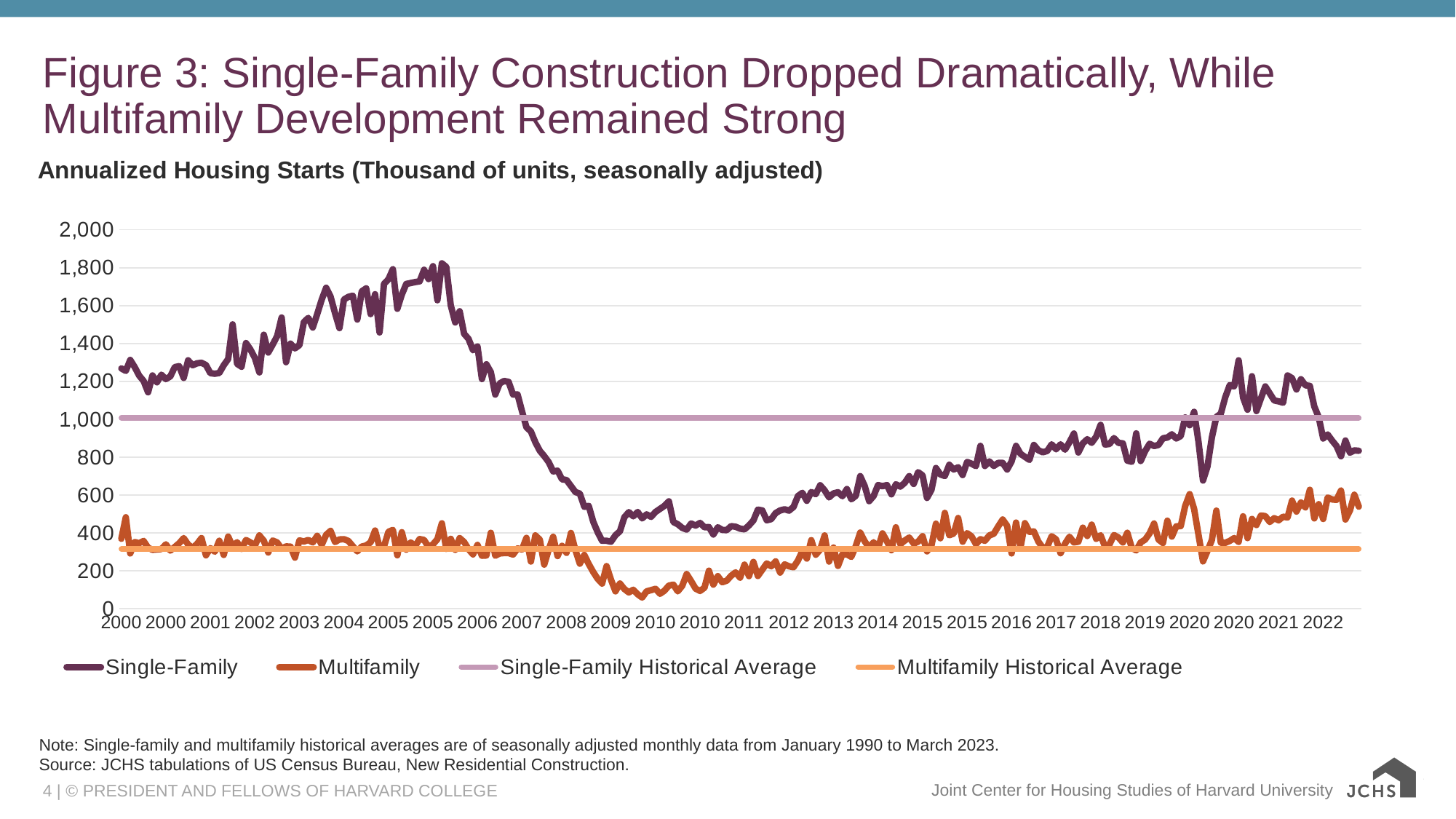

# Figure 3: Single-Family Construction Dropped Dramatically, While Multifamily Development Remained Strong

### Chart: Annualized Housing Starts (Thousand of units, seasonally adjusted)

| Category | Single-Family | Multifamily | Single-Family Historical Average | Multifamily Historical Average |
|---|---|---|---|---|
| 2000 | 1268.0 | 368.0 | 1006.5914786967419 | 314.5563909774436 |
| 2000 | 1255.0 | 482.0 | 1006.5914786967419 | 314.5563909774436 |
| 2000 | 1313.0 | 291.0 | 1006.5914786967419 | 314.5563909774436 |
| 2000 | 1275.0 | 351.0 | 1006.5914786967419 | 314.5563909774436 |
| 2000 | 1230.0 | 345.0 | 1006.5914786967419 | 314.5563909774436 |
| 2000 | 1202.0 | 357.0 | 1006.5914786967419 | 314.5563909774436 |
| 2000 | 1142.0 | 321.0 | 1006.5914786967419 | 314.5563909774436 |
| 2000 | 1231.0 | 310.0 | 1006.5914786967419 | 314.5563909774436 |
| 2000 | 1195.0 | 312.0 | 1006.5914786967419 | 314.5563909774436 |
| 2000 | 1235.0 | 314.0 | 1006.5914786967419 | 314.5563909774436 |
| 2000 | 1212.0 | 339.0 | 1006.5914786967419 | 314.5563909774436 |
| 2000 | 1226.0 | 306.0 | 1006.5914786967419 | 314.5563909774436 |
| 2001 | 1275.0 | 325.0 | 1006.5914786967419 | 314.5563909774436 |
| 2001 | 1280.0 | 345.0 | 1006.5914786967419 | 314.5563909774436 |
| 2001 | 1218.0 | 372.0 | 1006.5914786967419 | 314.5563909774436 |
| 2001 | 1311.0 | 338.0 | 1006.5914786967419 | 314.5563909774436 |
| 2001 | 1285.0 | 320.0 | 1006.5914786967419 | 314.5563909774436 |
| 2001 | 1295.0 | 341.0 | 1006.5914786967419 | 314.5563909774436 |
| 2001 | 1298.0 | 372.0 | 1006.5914786967419 | 314.5563909774436 |
| 2001 | 1286.0 | 281.0 | 1006.5914786967419 | 314.5563909774436 |
| 2001 | 1243.0 | 319.0 | 1006.5914786967419 | 314.5563909774436 |
| 2001 | 1240.0 | 300.0 | 1006.5914786967419 | 314.5563909774436 |
| 2001 | 1244.0 | 358.0 | 1006.5914786967419 | 314.5563909774436 |
| 2001 | 1285.0 | 283.0 | 1006.5914786967419 | 314.5563909774436 |
| 2002 | 1318.0 | 380.0 | 1006.5914786967419 | 314.5563909774436 |
| 2002 | 1501.0 | 328.0 | 1006.5914786967419 | 314.5563909774436 |
| 2002 | 1292.0 | 350.0 | 1006.5914786967419 | 314.5563909774436 |
| 2002 | 1277.0 | 315.0 | 1006.5914786967419 | 314.5563909774436 |
| 2002 | 1402.0 | 362.0 | 1006.5914786967419 | 314.5563909774436 |
| 2002 | 1368.0 | 349.0 | 1006.5914786967419 | 314.5563909774436 |
| 2002 | 1323.0 | 332.0 | 1006.5914786967419 | 314.5563909774436 |
| 2002 | 1247.0 | 386.0 | 1006.5914786967419 | 314.5563909774436 |
| 2002 | 1446.0 | 358.0 | 1006.5914786967419 | 314.5563909774436 |
| 2002 | 1352.0 | 296.0 | 1006.5914786967419 | 314.5563909774436 |
| 2002 | 1394.0 | 359.0 | 1006.5914786967419 | 314.5563909774436 |
| 2002 | 1439.0 | 349.0 | 1006.5914786967419 | 314.5563909774436 |
| 2003 | 1537.0 | 316.0 | 1006.5914786967419 | 314.5563909774436 |
| 2003 | 1301.0 | 328.0 | 1006.5914786967419 | 314.5563909774436 |
| 2003 | 1399.0 | 327.0 | 1006.5914786967419 | 314.5563909774436 |
| 2003 | 1374.0 | 269.0 | 1006.5914786967419 | 314.5563909774436 |
| 2003 | 1391.0 | 360.0 | 1006.5914786967419 | 314.5563909774436 |
| 2003 | 1513.0 | 354.0 | 1006.5914786967419 | 314.5563909774436 |
| 2003 | 1535.0 | 362.0 | 1006.5914786967419 | 314.5563909774436 |
| 2003 | 1484.0 | 349.0 | 1006.5914786967419 | 314.5563909774436 |
| 2003 | 1555.0 | 384.0 | 1006.5914786967419 | 314.5563909774436 |
| 2003 | 1631.0 | 336.0 | 1006.5914786967419 | 314.5563909774436 |
| 2003 | 1694.0 | 389.0 | 1006.5914786967419 | 314.5563909774436 |
| 2003 | 1647.0 | 410.0 | 1006.5914786967419 | 314.5563909774436 |
| 2004 | 1560.0 | 351.0 | 1006.5914786967419 | 314.5563909774436 |
| 2004 | 1481.0 | 365.0 | 1006.5914786967419 | 314.5563909774436 |
| 2004 | 1632.0 | 366.0 | 1006.5914786967419 | 314.5563909774436 |
| 2004 | 1646.0 | 357.0 | 1006.5914786967419 | 314.5563909774436 |
| 2004 | 1652.0 | 329.0 | 1006.5914786967419 | 314.5563909774436 |
| 2004 | 1526.0 | 302.0 | 1006.5914786967419 | 314.5563909774436 |
| 2004 | 1675.0 | 327.0 | 1006.5914786967419 | 314.5563909774436 |
| 2004 | 1691.0 | 333.0 | 1006.5914786967419 | 314.5563909774436 |
| 2004 | 1555.0 | 350.0 | 1006.5914786967419 | 314.5563909774436 |
| 2004 | 1660.0 | 412.0 | 1006.5914786967419 | 314.5563909774436 |
| 2004 | 1458.0 | 324.0 | 1006.5914786967419 | 314.5563909774436 |
| 2004 | 1714.0 | 328.0 | 1006.5914786967419 | 314.5563909774436 |
| 2005 | 1739.0 | 405.0 | 1006.5914786967419 | 314.5563909774436 |
| 2005 | 1792.0 | 415.0 | 1006.5914786967419 | 314.5563909774436 |
| 2005 | 1583.0 | 281.0 | 1006.5914786967419 | 314.5563909774436 |
| 2005 | 1658.0 | 403.0 | 1006.5914786967419 | 314.5563909774436 |
| 2005 | 1714.0 | 311.0 | 1006.5914786967419 | 314.5563909774436 |
| 2005 | 1719.0 | 349.0 | 1006.5914786967419 | 314.5563909774436 |
| 2005 | 1724.0 | 330.0 | 1006.5914786967419 | 314.5563909774436 |
| 2005 | 1728.0 | 367.0 | 1006.5914786967419 | 314.5563909774436 |
| 2005 | 1789.0 | 362.0 | 1006.5914786967419 | 314.5563909774436 |
| 2005 | 1740.0 | 325.0 | 1006.5914786967419 | 314.5563909774436 |
| 2005 | 1808.0 | 339.0 | 1006.5914786967419 | 314.5563909774436 |
| 2005 | 1628.0 | 366.0 | 1006.5914786967419 | 314.5563909774436 |
| 2006 | 1823.0 | 450.0 | 1006.5914786967419 | 314.5563909774436 |
| 2006 | 1804.0 | 315.0 | 1006.5914786967419 | 314.5563909774436 |
| 2006 | 1601.0 | 368.0 | 1006.5914786967419 | 314.5563909774436 |
| 2006 | 1511.0 | 310.0 | 1006.5914786967419 | 314.5563909774436 |
| 2006 | 1570.0 | 372.0 | 1006.5914786967419 | 314.5563909774436 |
| 2006 | 1451.0 | 351.0 | 1006.5914786967419 | 314.5563909774436 |
| 2006 | 1424.0 | 313.0 | 1006.5914786967419 | 314.5563909774436 |
| 2006 | 1364.0 | 286.0 | 1006.5914786967419 | 314.5563909774436 |
| 2006 | 1384.0 | 336.0 | 1006.5914786967419 | 314.5563909774436 |
| 2006 | 1212.0 | 279.0 | 1006.5914786967419 | 314.5563909774436 |
| 2006 | 1290.0 | 280.0 | 1006.5914786967419 | 314.5563909774436 |
| 2006 | 1249.0 | 400.0 | 1006.5914786967419 | 314.5563909774436 |
| 2007 | 1130.0 | 279.0 | 1006.5914786967419 | 314.5563909774436 |
| 2007 | 1189.0 | 291.0 | 1006.5914786967419 | 314.5563909774436 |
| 2007 | 1202.0 | 293.0 | 1006.5914786967419 | 314.5563909774436 |
| 2007 | 1197.0 | 293.0 | 1006.5914786967419 | 314.5563909774436 |
| 2007 | 1130.0 | 285.0 | 1006.5914786967419 | 314.5563909774436 |
| 2007 | 1131.0 | 317.0 | 1006.5914786967419 | 314.5563909774436 |
| 2007 | 1042.0 | 312.0 | 1006.5914786967419 | 314.5563909774436 |
| 2007 | 957.0 | 373.0 | 1006.5914786967419 | 314.5563909774436 |
| 2007 | 935.0 | 248.0 | 1006.5914786967419 | 314.5563909774436 |
| 2007 | 878.0 | 386.0 | 1006.5914786967419 | 314.5563909774436 |
| 2007 | 833.0 | 364.0 | 1006.5914786967419 | 314.5563909774436 |
| 2007 | 805.0 | 232.0 | 1006.5914786967419 | 314.5563909774436 |
| 2008 | 773.0 | 311.0 | 1006.5914786967419 | 314.5563909774436 |
| 2008 | 724.0 | 379.0 | 1006.5914786967419 | 314.5563909774436 |
| 2008 | 728.0 | 277.0 | 1006.5914786967419 | 314.5563909774436 |
| 2008 | 682.0 | 331.0 | 1006.5914786967419 | 314.5563909774436 |
| 2008 | 679.0 | 294.0 | 1006.5914786967419 | 314.5563909774436 |
| 2008 | 647.0 | 399.0 | 1006.5914786967419 | 314.5563909774436 |
| 2008 | 615.0 | 308.0 | 1006.5914786967419 | 314.5563909774436 |
| 2008 | 607.0 | 237.0 | 1006.5914786967419 | 314.5563909774436 |
| 2008 | 537.0 | 283.0 | 1006.5914786967419 | 314.5563909774436 |
| 2008 | 542.0 | 235.0 | 1006.5914786967419 | 314.5563909774436 |
| 2008 | 459.0 | 193.0 | 1006.5914786967419 | 314.5563909774436 |
| 2008 | 403.0 | 157.0 | 1006.5914786967419 | 314.5563909774436 |
| 2009 | 358.0 | 132.0 | 1006.5914786967419 | 314.5563909774436 |
| 2009 | 358.0 | 224.0 | 1006.5914786967419 | 314.5563909774436 |
| 2009 | 353.0 | 152.0 | 1006.5914786967419 | 314.5563909774436 |
| 2009 | 387.0 | 91.0 | 1006.5914786967419 | 314.5563909774436 |
| 2009 | 408.0 | 132.0 | 1006.5914786967419 | 314.5563909774436 |
| 2009 | 482.0 | 103.0 | 1006.5914786967419 | 314.5563909774436 |
| 2009 | 509.0 | 85.0 | 1006.5914786967419 | 314.5563909774436 |
| 2009 | 487.0 | 99.0 | 1006.5914786967419 | 314.5563909774436 |
| 2009 | 510.0 | 75.0 | 1006.5914786967419 | 314.5563909774436 |
| 2009 | 476.0 | 58.0 | 1006.5914786967419 | 314.5563909774436 |
| 2009 | 497.0 | 91.0 | 1006.5914786967419 | 314.5563909774436 |
| 2009 | 484.0 | 97.0 | 1006.5914786967419 | 314.5563909774436 |
| 2010 | 510.0 | 104.0 | 1006.5914786967419 | 314.5563909774436 |
| 2010 | 526.0 | 78.0 | 1006.5914786967419 | 314.5563909774436 |
| 2010 | 542.0 | 94.0 | 1006.5914786967419 | 314.5563909774436 |
| 2010 | 566.0 | 121.0 | 1006.5914786967419 | 314.5563909774436 |
| 2010 | 457.0 | 126.0 | 1006.5914786967419 | 314.5563909774436 |
| 2010 | 445.0 | 91.0 | 1006.5914786967419 | 314.5563909774436 |
| 2010 | 426.0 | 120.0 | 1006.5914786967419 | 314.5563909774436 |
| 2010 | 417.0 | 182.0 | 1006.5914786967419 | 314.5563909774436 |
| 2010 | 449.0 | 145.0 | 1006.5914786967419 | 314.5563909774436 |
| 2010 | 438.0 | 105.0 | 1006.5914786967419 | 314.5563909774436 |
| 2010 | 452.0 | 93.0 | 1006.5914786967419 | 314.5563909774436 |
| 2010 | 429.0 | 110.0 | 1006.5914786967419 | 314.5563909774436 |
| 2011 | 430.0 | 200.0 | 1006.5914786967419 | 314.5563909774436 |
| 2011 | 391.0 | 126.0 | 1006.5914786967419 | 314.5563909774436 |
| 2011 | 429.0 | 171.0 | 1006.5914786967419 | 314.5563909774436 |
| 2011 | 415.0 | 139.0 | 1006.5914786967419 | 314.5563909774436 |
| 2011 | 414.0 | 147.0 | 1006.5914786967419 | 314.5563909774436 |
| 2011 | 435.0 | 173.0 | 1006.5914786967419 | 314.5563909774436 |
| 2011 | 432.0 | 191.0 | 1006.5914786967419 | 314.5563909774436 |
| 2011 | 422.0 | 163.0 | 1006.5914786967419 | 314.5563909774436 |
| 2011 | 418.0 | 232.0 | 1006.5914786967419 | 314.5563909774436 |
| 2011 | 439.0 | 171.0 | 1006.5914786967419 | 314.5563909774436 |
| 2011 | 465.0 | 246.0 | 1006.5914786967419 | 314.5563909774436 |
| 2011 | 522.0 | 172.0 | 1006.5914786967419 | 314.5563909774436 |
| 2012 | 518.0 | 205.0 | 1006.5914786967419 | 314.5563909774436 |
| 2012 | 466.0 | 238.0 | 1006.5914786967419 | 314.5563909774436 |
| 2012 | 472.0 | 223.0 | 1006.5914786967419 | 314.5563909774436 |
| 2012 | 504.0 | 249.0 | 1006.5914786967419 | 314.5563909774436 |
| 2012 | 518.0 | 190.0 | 1006.5914786967419 | 314.5563909774436 |
| 2012 | 524.0 | 233.0 | 1006.5914786967419 | 314.5563909774436 |
| 2012 | 517.0 | 223.0 | 1006.5914786967419 | 314.5563909774436 |
| 2012 | 536.0 | 218.0 | 1006.5914786967419 | 314.5563909774436 |
| 2012 | 594.0 | 253.0 | 1006.5914786967419 | 314.5563909774436 |
| 2012 | 611.0 | 304.0 | 1006.5914786967419 | 314.5563909774436 |
| 2012 | 569.0 | 264.0 | 1006.5914786967419 | 314.5563909774436 |
| 2012 | 615.0 | 361.0 | 1006.5914786967419 | 314.5563909774436 |
| 2013 | 604.0 | 284.0 | 1006.5914786967419 | 314.5563909774436 |
| 2013 | 651.0 | 311.0 | 1006.5914786967419 | 314.5563909774436 |
| 2013 | 624.0 | 386.0 | 1006.5914786967419 | 314.5563909774436 |
| 2013 | 587.0 | 248.0 | 1006.5914786967419 | 314.5563909774436 |
| 2013 | 608.0 | 322.0 | 1006.5914786967419 | 314.5563909774436 |
| 2013 | 614.0 | 225.0 | 1006.5914786967419 | 314.5563909774436 |
| 2013 | 593.0 | 287.0 | 1006.5914786967419 | 314.5563909774436 |
| 2013 | 631.0 | 286.0 | 1006.5914786967419 | 314.5563909774436 |
| 2013 | 577.0 | 273.0 | 1006.5914786967419 | 314.5563909774436 |
| 2013 | 595.0 | 330.0 | 1006.5914786967419 | 314.5563909774436 |
| 2013 | 699.0 | 401.0 | 1006.5914786967419 | 314.5563909774436 |
| 2013 | 647.0 | 355.0 | 1006.5914786967419 | 314.5563909774436 |
| 2014 | 567.0 | 321.0 | 1006.5914786967419 | 314.5563909774436 |
| 2014 | 594.0 | 350.0 | 1006.5914786967419 | 314.5563909774436 |
| 2014 | 652.0 | 318.0 | 1006.5914786967419 | 314.5563909774436 |
| 2014 | 646.0 | 397.0 | 1006.5914786967419 | 314.5563909774436 |
| 2014 | 652.0 | 355.0 | 1006.5914786967419 | 314.5563909774436 |
| 2014 | 603.0 | 308.0 | 1006.5914786967419 | 314.5563909774436 |
| 2014 | 656.0 | 429.0 | 1006.5914786967419 | 314.5563909774436 |
| 2014 | 644.0 | 340.0 | 1006.5914786967419 | 314.5563909774436 |
| 2014 | 664.0 | 359.0 | 1006.5914786967419 | 314.5563909774436 |
| 2014 | 699.0 | 375.0 | 1006.5914786967419 | 314.5563909774436 |
| 2014 | 658.0 | 343.0 | 1006.5914786967419 | 314.5563909774436 |
| 2014 | 720.0 | 353.0 | 1006.5914786967419 | 314.5563909774436 |
| 2015 | 703.0 | 382.0 | 1006.5914786967419 | 314.5563909774436 |
| 2015 | 584.0 | 302.0 | 1006.5914786967419 | 314.5563909774436 |
| 2015 | 627.0 | 333.0 | 1006.5914786967419 | 314.5563909774436 |
| 2015 | 742.0 | 448.0 | 1006.5914786967419 | 314.5563909774436 |
| 2015 | 708.0 | 371.0 | 1006.5914786967419 | 314.5563909774436 |
| 2015 | 700.0 | 505.0 | 1006.5914786967419 | 314.5563909774436 |
| 2015 | 759.0 | 387.0 | 1006.5914786967419 | 314.5563909774436 |
| 2015 | 734.0 | 396.0 | 1006.5914786967419 | 314.5563909774436 |
| 2015 | 746.0 | 478.0 | 1006.5914786967419 | 314.5563909774436 |
| 2015 | 705.0 | 353.0 | 1006.5914786967419 | 314.5563909774436 |
| 2015 | 774.0 | 398.0 | 1006.5914786967419 | 314.5563909774436 |
| 2015 | 765.0 | 381.0 | 1006.5914786967419 | 314.5563909774436 |
| 2016 | 752.0 | 340.0 | 1006.5914786967419 | 314.5563909774436 |
| 2016 | 859.0 | 366.0 | 1006.5914786967419 | 314.5563909774436 |
| 2016 | 753.0 | 358.0 | 1006.5914786967419 | 314.5563909774436 |
| 2016 | 777.0 | 386.0 | 1006.5914786967419 | 314.5563909774436 |
| 2016 | 753.0 | 395.0 | 1006.5914786967419 | 314.5563909774436 |
| 2016 | 769.0 | 434.0 | 1006.5914786967419 | 314.5563909774436 |
| 2016 | 769.0 | 470.0 | 1006.5914786967419 | 314.5563909774436 |
| 2016 | 734.0 | 437.0 | 1006.5914786967419 | 314.5563909774436 |
| 2016 | 777.0 | 291.0 | 1006.5914786967419 | 314.5563909774436 |
| 2016 | 859.0 | 454.0 | 1006.5914786967419 | 314.5563909774436 |
| 2016 | 817.0 | 323.0 | 1006.5914786967419 | 314.5563909774436 |
| 2016 | 801.0 | 451.0 | 1006.5914786967419 | 314.5563909774436 |
| 2017 | 785.0 | 405.0 | 1006.5914786967419 | 314.5563909774436 |
| 2017 | 864.0 | 407.0 | 1006.5914786967419 | 314.5563909774436 |
| 2017 | 836.0 | 354.0 | 1006.5914786967419 | 314.5563909774436 |
| 2017 | 825.0 | 321.0 | 1006.5914786967419 | 314.5563909774436 |
| 2017 | 832.0 | 325.0 | 1006.5914786967419 | 314.5563909774436 |
| 2017 | 867.0 | 382.0 | 1006.5914786967419 | 314.5563909774436 |
| 2017 | 841.0 | 365.0 | 1006.5914786967419 | 314.5563909774436 |
| 2017 | 867.0 | 292.0 | 1006.5914786967419 | 314.5563909774436 |
| 2017 | 839.0 | 342.0 | 1006.5914786967419 | 314.5563909774436 |
| 2017 | 878.0 | 379.0 | 1006.5914786967419 | 314.5563909774436 |
| 2017 | 924.0 | 349.0 | 1006.5914786967419 | 314.5563909774436 |
| 2017 | 824.0 | 353.0 | 1006.5914786967419 | 314.5563909774436 |
| 2018 | 872.0 | 427.0 | 1006.5914786967419 | 314.5563909774436 |
| 2018 | 894.0 | 383.0 | 1006.5914786967419 | 314.5563909774436 |
| 2018 | 875.0 | 443.0 | 1006.5914786967419 | 314.5563909774436 |
| 2018 | 908.0 | 368.0 | 1006.5914786967419 | 314.5563909774436 |
| 2018 | 970.0 | 387.0 | 1006.5914786967419 | 314.5563909774436 |
| 2018 | 866.0 | 326.0 | 1006.5914786967419 | 314.5563909774436 |
| 2018 | 869.0 | 339.0 | 1006.5914786967419 | 314.5563909774436 |
| 2018 | 900.0 | 388.0 | 1006.5914786967419 | 314.5563909774436 |
| 2018 | 875.0 | 375.0 | 1006.5914786967419 | 314.5563909774436 |
| 2018 | 872.0 | 349.0 | 1006.5914786967419 | 314.5563909774436 |
| 2018 | 781.0 | 400.0 | 1006.5914786967419 | 314.5563909774436 |
| 2018 | 775.0 | 320.0 | 1006.5914786967419 | 314.5563909774436 |
| 2019 | 925.0 | 307.0 | 1006.5914786967419 | 314.5563909774436 |
| 2019 | 779.0 | 349.0 | 1006.5914786967419 | 314.5563909774436 |
| 2019 | 831.0 | 364.0 | 1006.5914786967419 | 314.5563909774436 |
| 2019 | 870.0 | 397.0 | 1006.5914786967419 | 314.5563909774436 |
| 2019 | 858.0 | 449.0 | 1006.5914786967419 | 314.5563909774436 |
| 2019 | 864.0 | 364.0 | 1006.5914786967419 | 314.5563909774436 |
| 2019 | 899.0 | 346.0 | 1006.5914786967419 | 314.5563909774436 |
| 2019 | 903.0 | 464.0 | 1006.5914786967419 | 314.5563909774436 |
| 2019 | 920.0 | 380.0 | 1006.5914786967419 | 314.5563909774436 |
| 2019 | 898.0 | 434.0 | 1006.5914786967419 | 314.5563909774436 |
| 2019 | 911.0 | 435.0 | 1006.5914786967419 | 314.5563909774436 |
| 2019 | 1009.0 | 542.0 | 1006.5914786967419 | 314.5563909774436 |
| 2020 | 968.0 | 604.0 | 1006.5914786967419 | 314.5563909774436 |
| 2020 | 1039.0 | 526.0 | 1006.5914786967419 | 314.5563909774436 |
| 2020 | 879.0 | 388.0 | 1006.5914786967419 | 314.5563909774436 |
| 2020 | 676.0 | 249.0 | 1006.5914786967419 | 314.5563909774436 |
| 2020 | 750.0 | 304.0 | 1006.5914786967419 | 314.5563909774436 |
| 2020 | 904.0 | 362.0 | 1006.5914786967419 | 314.5563909774436 |
| 2020 | 1012.0 | 517.0 | 1006.5914786967419 | 314.5563909774436 |
| 2020 | 1029.0 | 348.0 | 1006.5914786967419 | 314.5563909774436 |
| 2020 | 1116.0 | 347.0 | 1006.5914786967419 | 314.5563909774436 |
| 2020 | 1180.0 | 357.0 | 1006.5914786967419 | 314.5563909774436 |
| 2020 | 1173.0 | 372.0 | 1006.5914786967419 | 314.5563909774436 |
| 2020 | 1311.0 | 352.0 | 1006.5914786967419 | 314.5563909774436 |
| 2021 | 1115.0 | 487.0 | 1006.5914786967419 | 314.5563909774436 |
| 2021 | 1050.0 | 372.0 | 1006.5914786967419 | 314.5563909774436 |
| 2021 | 1227.0 | 473.0 | 1006.5914786967419 | 314.5563909774436 |
| 2021 | 1043.0 | 441.0 | 1006.5914786967419 | 314.5563909774436 |
| 2021 | 1109.0 | 491.0 | 1006.5914786967419 | 314.5563909774436 |
| 2021 | 1173.0 | 488.0 | 1006.5914786967419 | 314.5563909774436 |
| 2021 | 1136.0 | 457.0 | 1006.5914786967419 | 314.5563909774436 |
| 2021 | 1099.0 | 477.0 | 1006.5914786967419 | 314.5563909774436 |
| 2021 | 1094.0 | 466.0 | 1006.5914786967419 | 314.5563909774436 |
| 2021 | 1087.0 | 485.0 | 1006.5914786967419 | 314.5563909774436 |
| 2021 | 1231.0 | 481.0 | 1006.5914786967419 | 314.5563909774436 |
| 2021 | 1217.0 | 570.0 | 1006.5914786967419 | 314.5563909774436 |
| 2022 | 1157.0 | 512.0 | 1006.5914786967419 | 314.5563909774436 |
| 2022 | 1211.0 | 560.0 | 1006.5914786967419 | 314.5563909774436 |
| 2022 | 1179.0 | 534.0 | 1006.5914786967419 | 314.5563909774436 |
| 2022 | 1176.0 | 627.0 | 1006.5914786967419 | 314.5563909774436 |
| 2022 | 1067.0 | 476.0 | 1006.5914786967419 | 314.5563909774436 |
| 2022 | 1010.0 | 551.0 | 1006.5914786967419 | 314.5563909774436 |
| 2022 | 898.0 | 473.0 | 1006.5914786967419 | 314.5563909774436 |
| 2022 | 919.0 | 586.0 | 1006.5914786967419 | 314.5563909774436 |
| 2022 | 887.0 | 576.0 | 1006.5914786967419 | 314.5563909774436 |
| 2022 | 858.0 | 574.0 | 1006.5914786967419 | 314.5563909774436 |
| 2022 | 804.0 | 623.0 | 1006.5914786967419 | 314.5563909774436 |
| 2022 | 887.0 | 470.0 | 1006.5914786967419 | 314.5563909774436 |
| 2023 | 823.0 | 517.0 | 1006.5914786967419 | 314.5563909774436 |
| 2023 | 835.0 | 601.0 | 1006.5914786967419 | 314.5563909774436 |
| 2023 | 833.0 | 538.0 | 1006.5914786967419 | 314.5563909774436 |
Note: Single-family and multifamily historical averages are of seasonally adjusted monthly data from January 1990 to March 2023.
Source: JCHS tabulations of US Census Bureau, New Residential Construction.